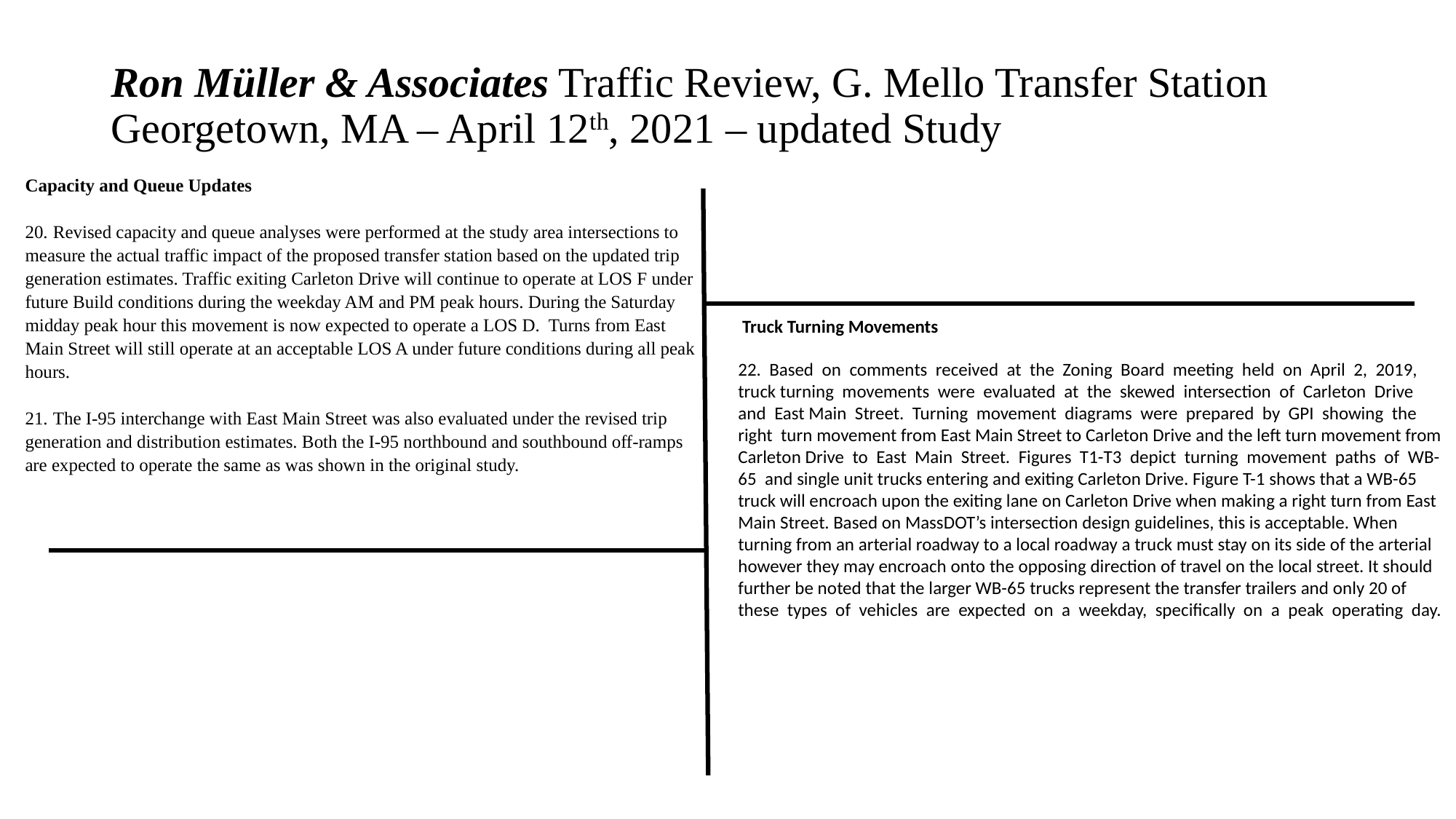

# Ron Müller & Associates Traffic Review, G. Mello Transfer Station Georgetown, MA – April 12th, 2021 – updated Study
Capacity and Queue Updates

20. Revised capacity and queue analyses were performed at the study area intersections to
measure the actual traffic impact of the proposed transfer station based on the updated trip
generation estimates. Traffic exiting Carleton Drive will continue to operate at LOS F under
future Build conditions during the weekday AM and PM peak hours. During the Saturday
midday peak hour this movement is now expected to operate a LOS D.  Turns from East
Main Street will still operate at an acceptable LOS A under future conditions during all peak
hours.

21. The I-95 interchange with East Main Street was also evaluated under the revised trip
generation and distribution estimates. Both the I-95 northbound and southbound off-ramps
are expected to operate the same as was shown in the original study.
 Truck Turning Movements

22.  Based  on  comments  received  at  the  Zoning  Board  meeting  held  on  April  2,  2019,  truck turning  movements  were  evaluated  at  the  skewed  intersection  of  Carleton  Drive  and  East Main  Street.  Turning  movement  diagrams  were  prepared  by  GPI  showing  the  right  turn movement from East Main Street to Carleton Drive and the left turn movement from Carleton Drive  to  East  Main  Street.  Figures  T1-T3  depict  turning  movement  paths  of  WB-65  and single unit trucks entering and exiting Carleton Drive. Figure T-1 shows that a WB-65 truck will encroach upon the exiting lane on Carleton Drive when making a right turn from East Main Street. Based on MassDOT’s intersection design guidelines, this is acceptable. When turning from an arterial roadway to a local roadway a truck must stay on its side of the arterial however they may encroach onto the opposing direction of travel on the local street. It should further be noted that the larger WB-65 trucks represent the transfer trailers and only 20 of these  types  of  vehicles  are  expected  on  a  weekday,  specifically  on  a  peak  operating  day.